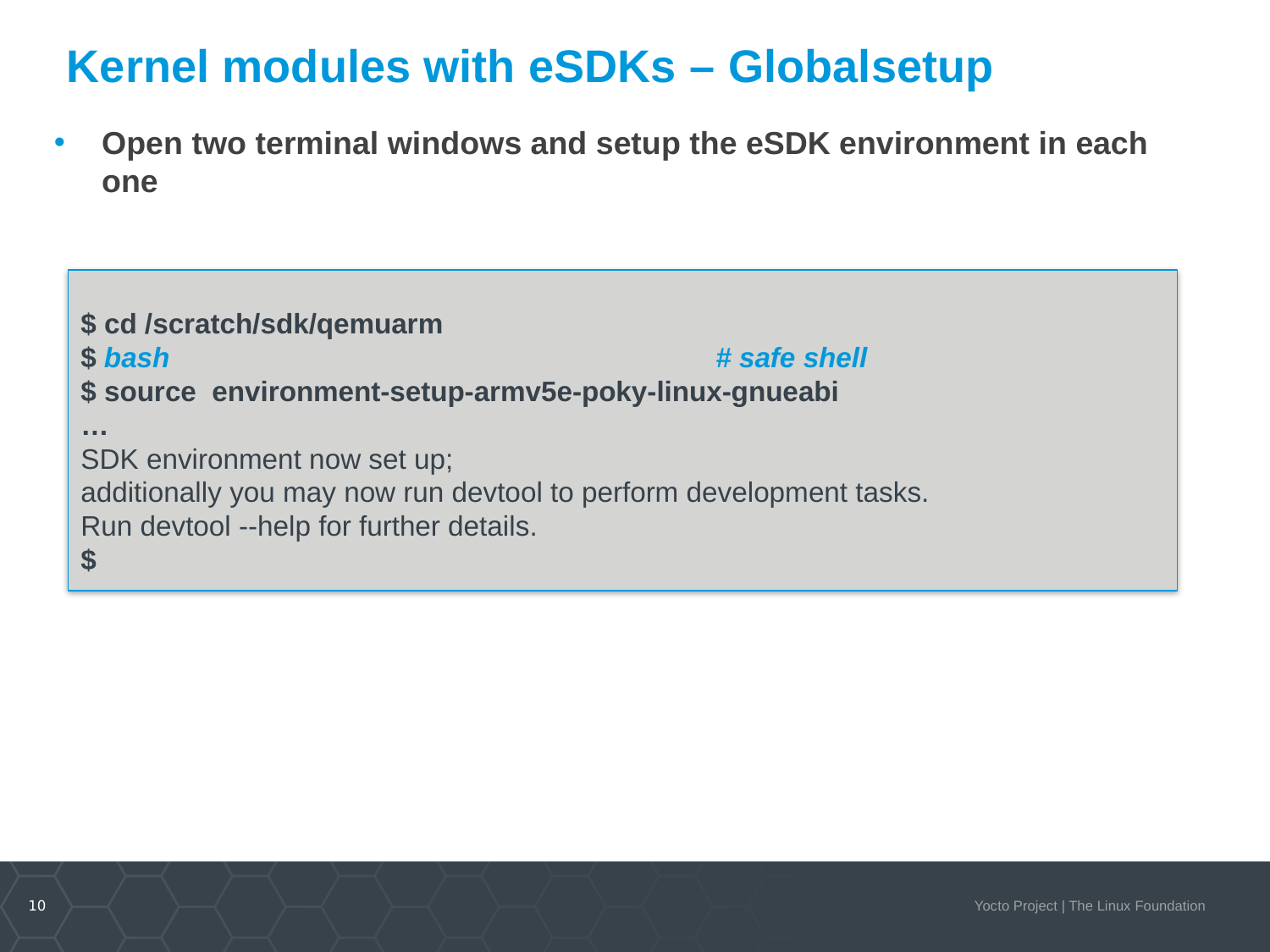

# Kernel modules with eSDKs – Globalsetup
Open two terminal windows and setup the eSDK environment in each one

$ cd /scratch/sdk/qemuarm
$ bash					# safe shell
$ source  environment-setup-armv5e-poky-linux-gnueabi
…
SDK environment now set up;
additionally you may now run devtool to perform development tasks.
Run devtool --help for further details.
$